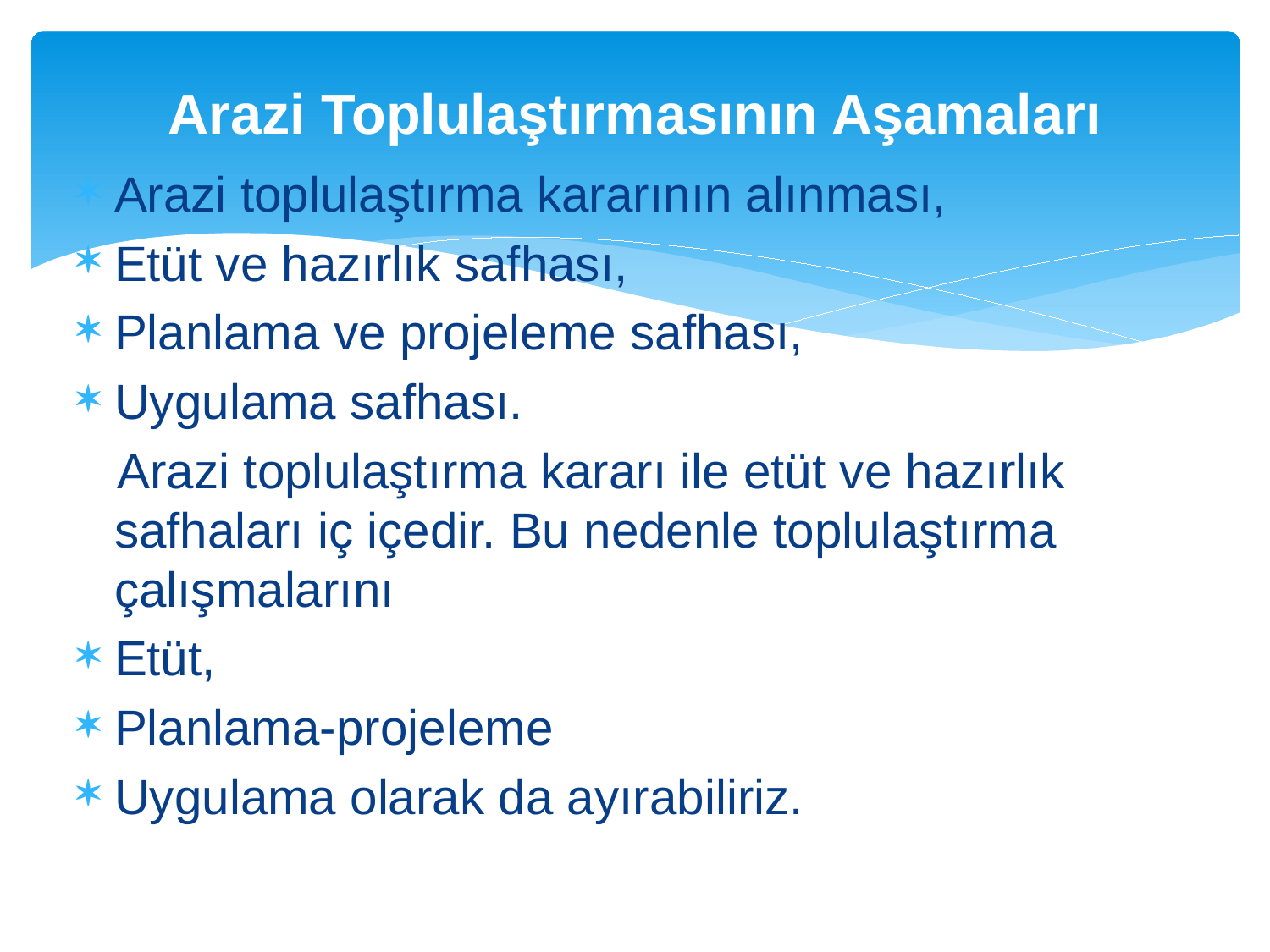

# Arazi Toplulaştırmasının Aşamaları
Arazi toplulaştırma kararının alınması,
Etüt ve hazırlık safhası,
Planlama ve projeleme safhası,
Uygulama safhası.
   Arazi toplulaştırma kararı ile etüt ve hazırlık safhaları iç içedir. Bu nedenle toplulaştırma çalışmalarını
Etüt,
Planlama-projeleme
Uygulama olarak da ayırabiliriz.